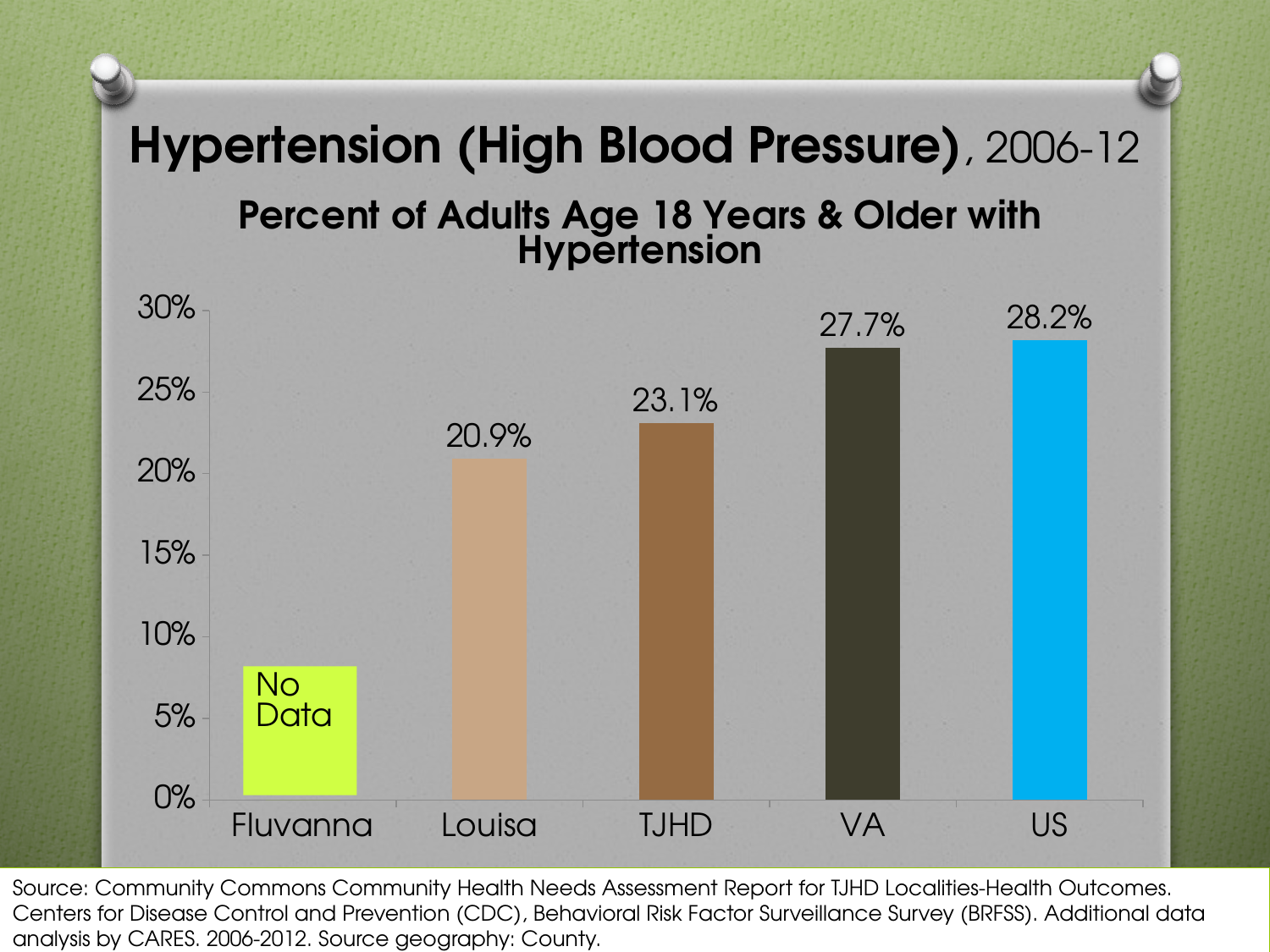

# Hypertension (High Blood Pressure), 2006-12

### Chart:

| Category | Percent of Adults Age 18 Years & Older with Hypertension |
|---|---|
| Fluvanna | 0.0 |
| Louisa | 0.209 |
| TJHD | 0.2308 |
| VA | 0.277 |
| US | 0.2816 |
Source: Community Commons Community Health Needs Assessment Report for TJHD Localities-Health Outcomes. Centers for Disease Control and Prevention (CDC), Behavioral Risk Factor Surveillance Survey (BRFSS). Additional data analysis by CARES. 2006-2012. Source geography: County.